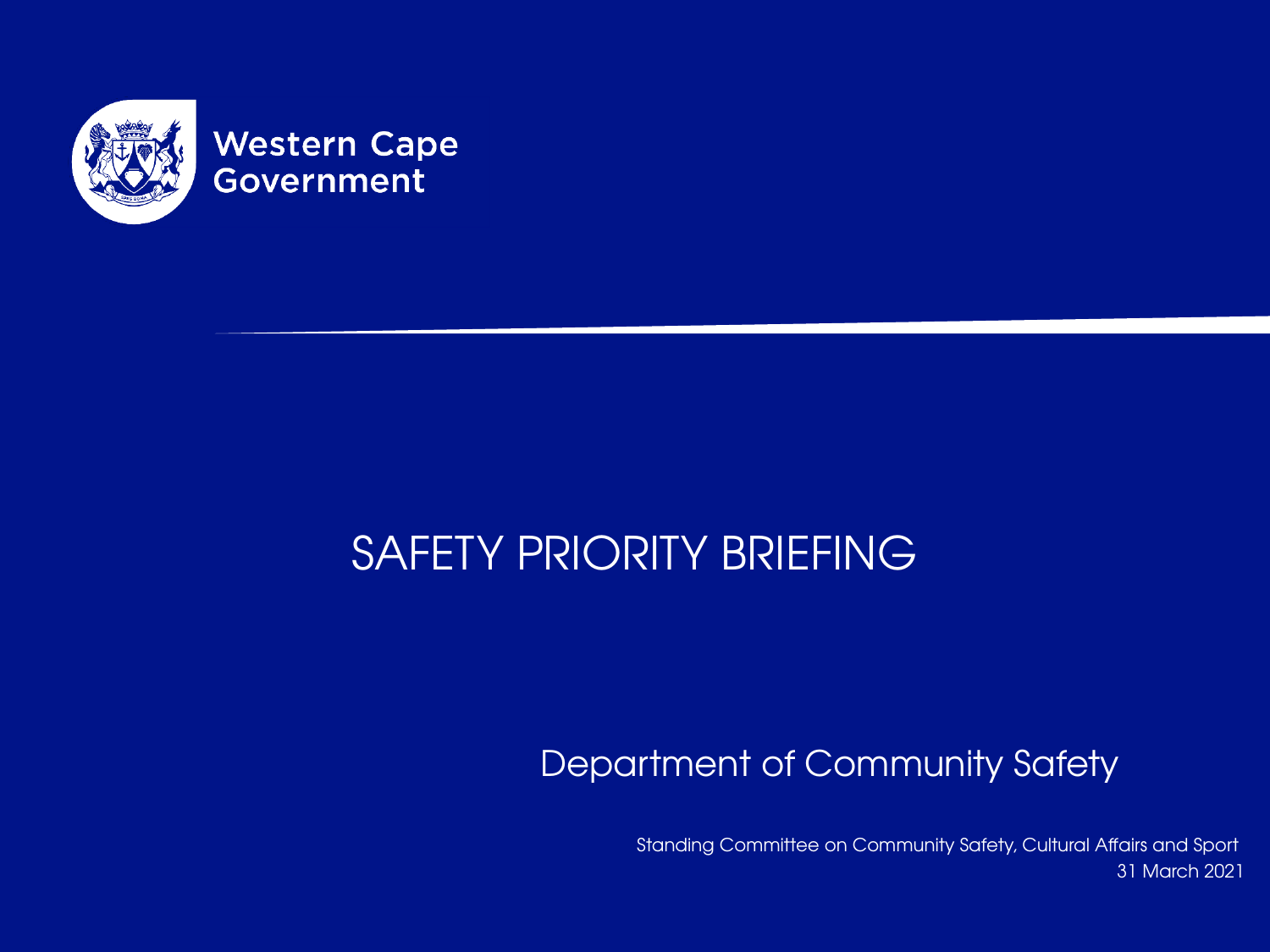

# SAFETY PRIORITY BRIEFING

Department of Community Safety

Standing Committee on Community Safety, Cultural Affairs and Sport
31 March 2021